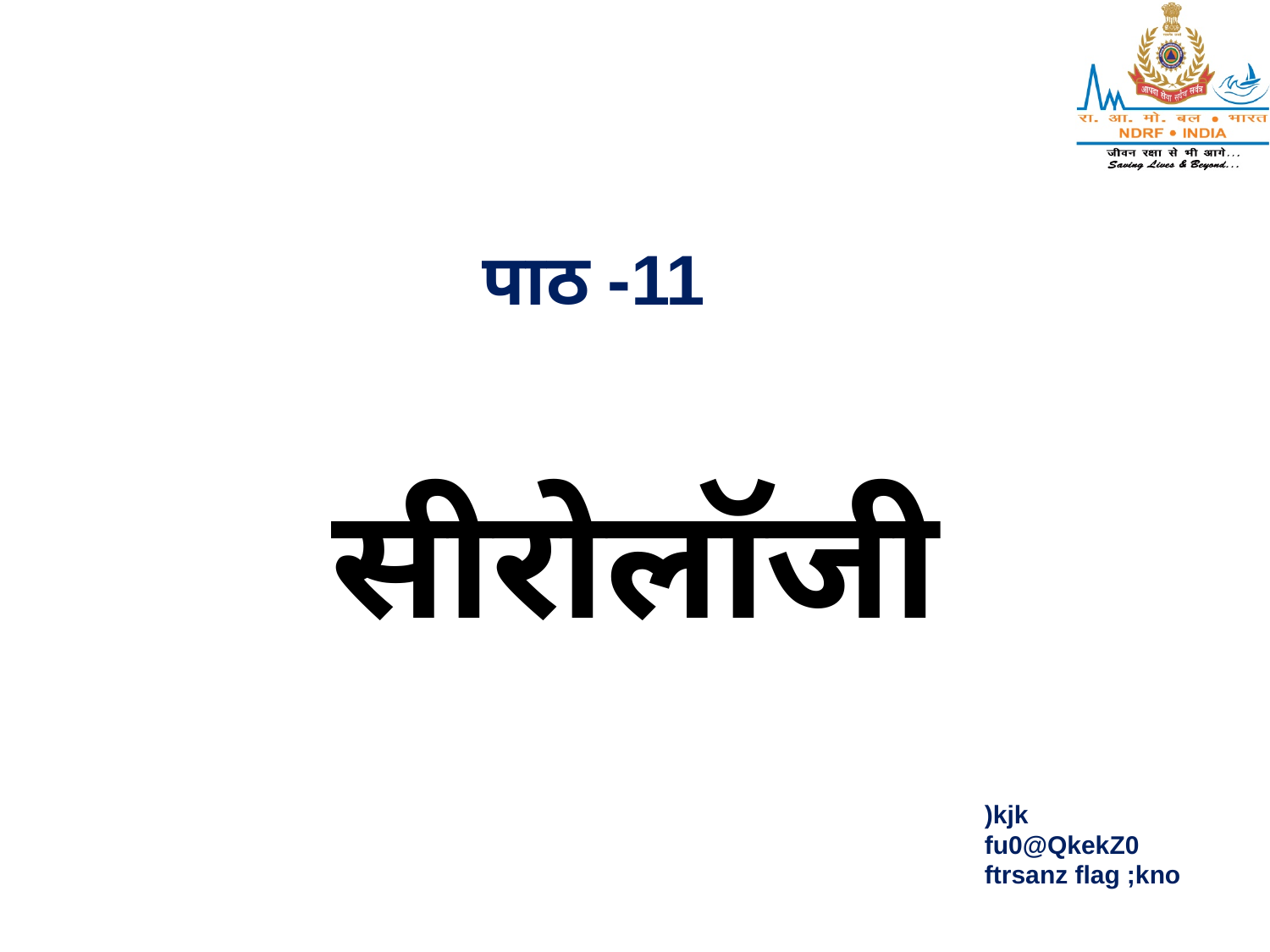

पाठ -11
# सीरोलॉजी
)kjk
fu0@QkekZ0
ftrsanz flag ;kno